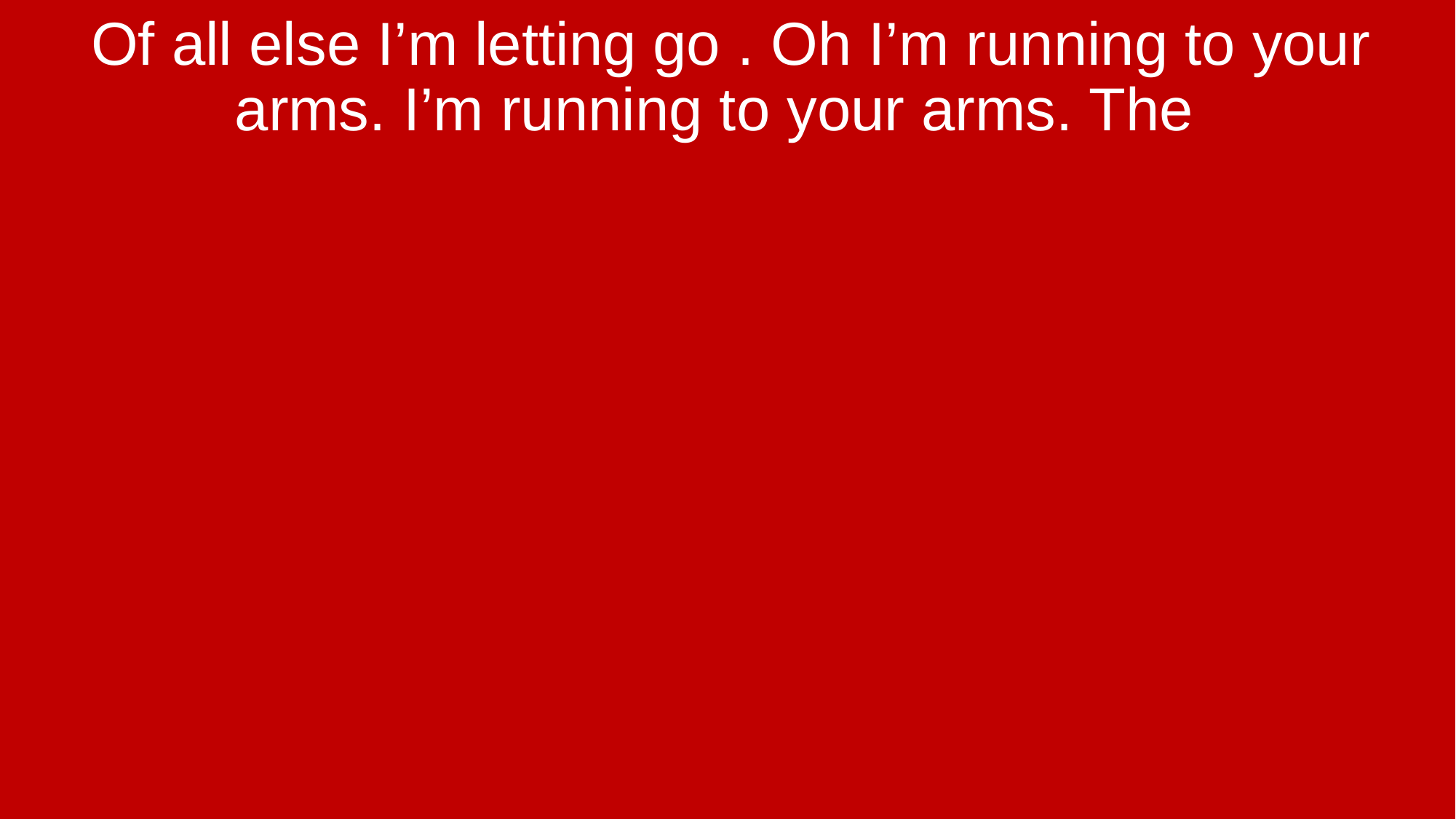

Of all else I’m letting go . Oh I’m running to your arms. I’m running to your arms. The